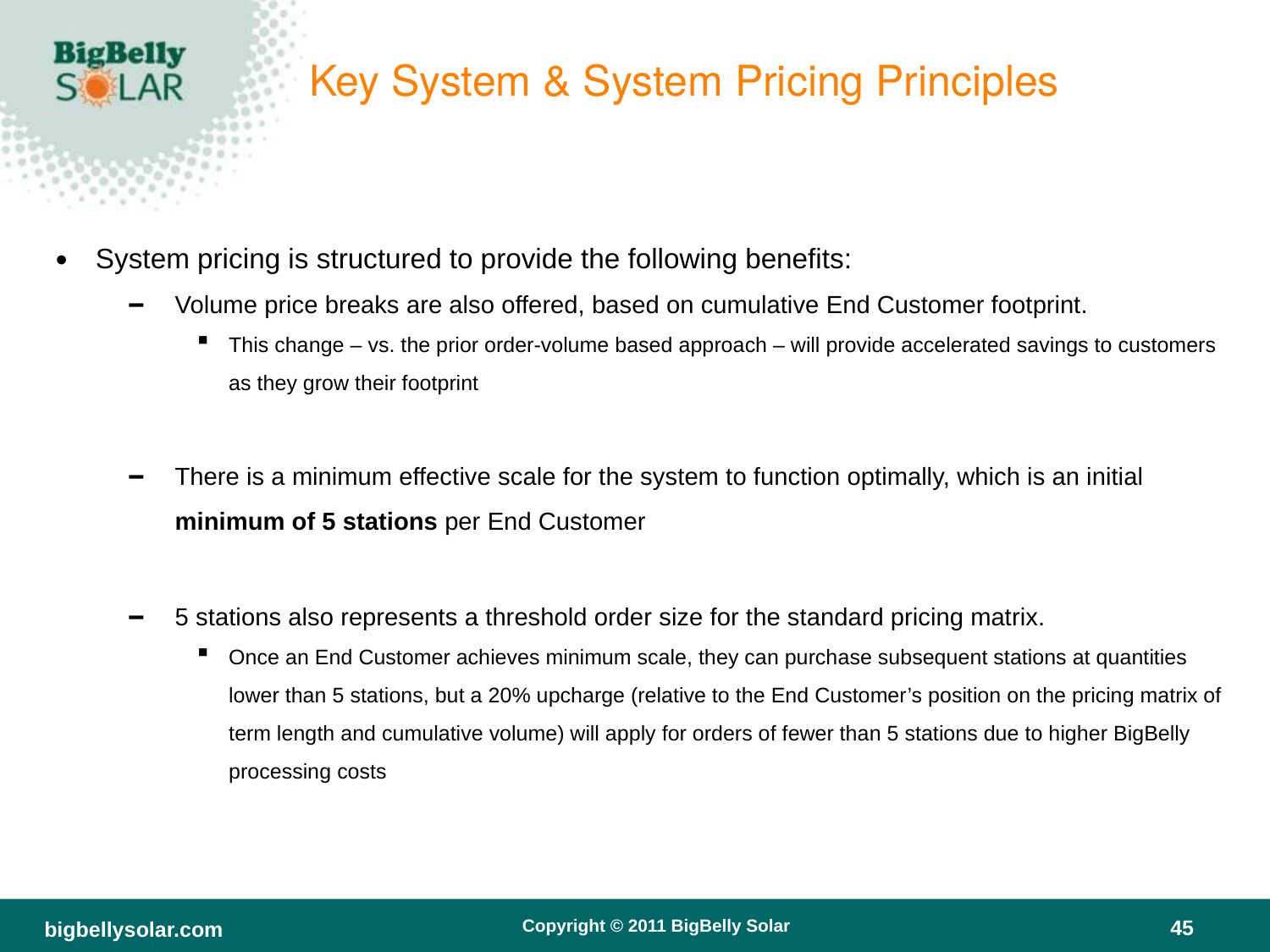

# Key System & System Pricing Principles
System pricing is structured to provide the following benefits:
Volume price breaks are also offered, based on cumulative End Customer footprint.
This change – vs. the prior order-volume based approach – will provide accelerated savings to customers as they grow their footprint

There is a minimum effective scale for the system to function optimally, which is an initial minimum of 5 stations per End Customer

5 stations also represents a threshold order size for the standard pricing matrix.
Once an End Customer achieves minimum scale, they can purchase subsequent stations at quantities lower than 5 stations, but a 20% upcharge (relative to the End Customer’s position on the pricing matrix of term length and cumulative volume) will apply for orders of fewer than 5 stations due to higher BigBelly processing costs